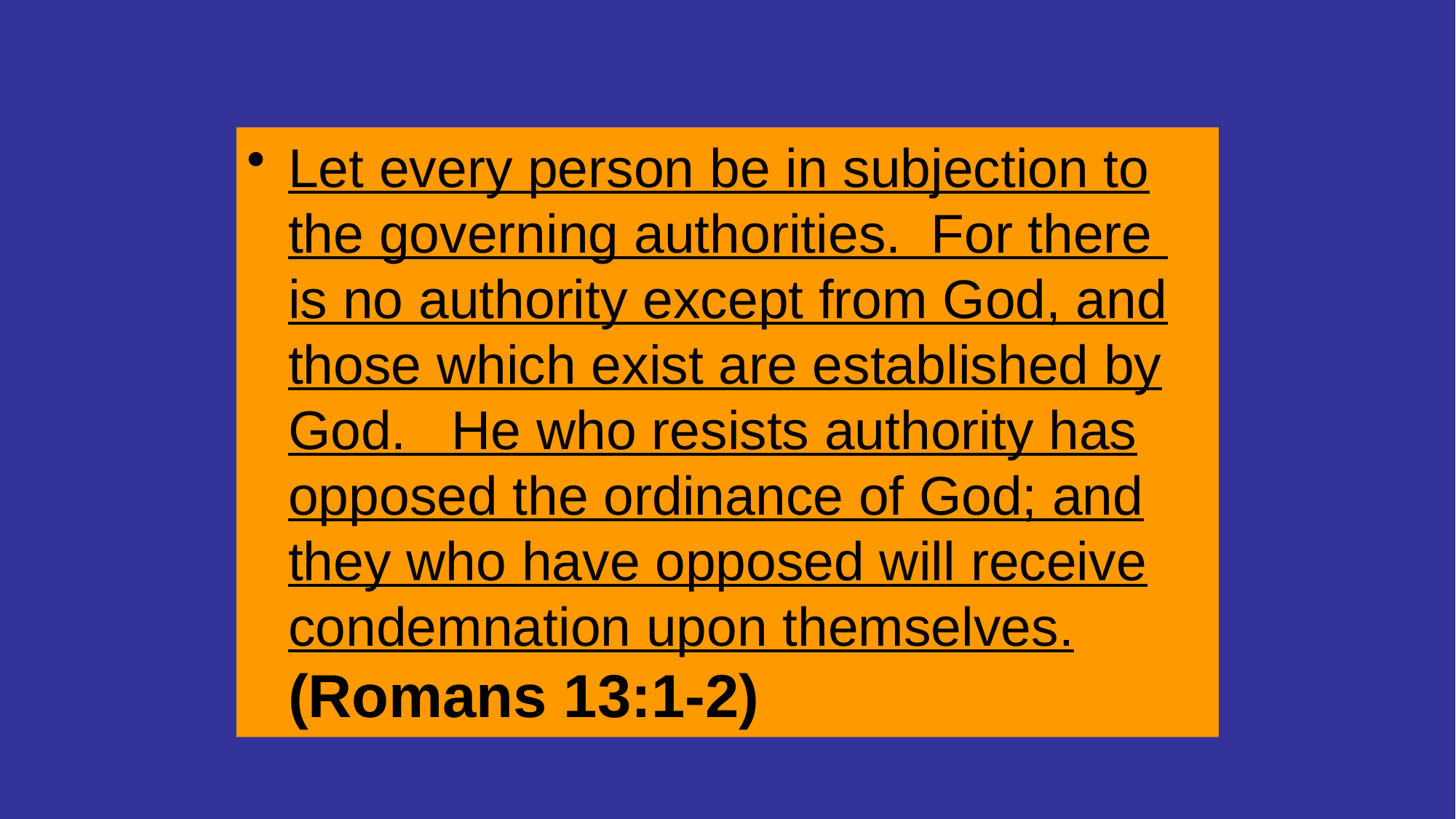

Let every person be in subjection to the governing authorities.  For there  is no authority except from God, and those which exist are established by God.   He who resists authority has opposed the ordinance of God; and they who have opposed will receive condemnation upon themselves. (Romans 13:1-2)